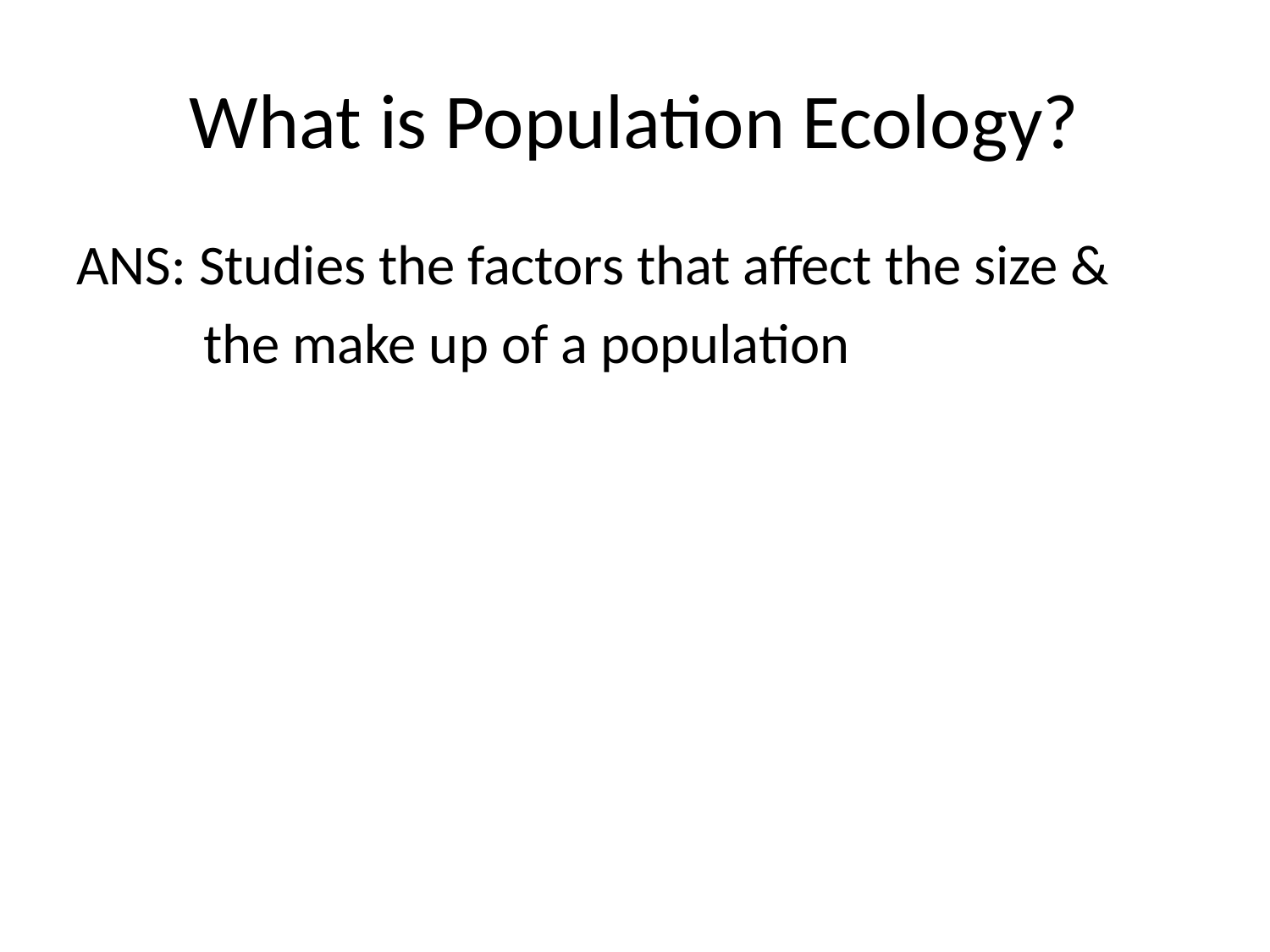

# What is Population Ecology?
ANS: Studies the factors that affect the size &
          the make up of a population